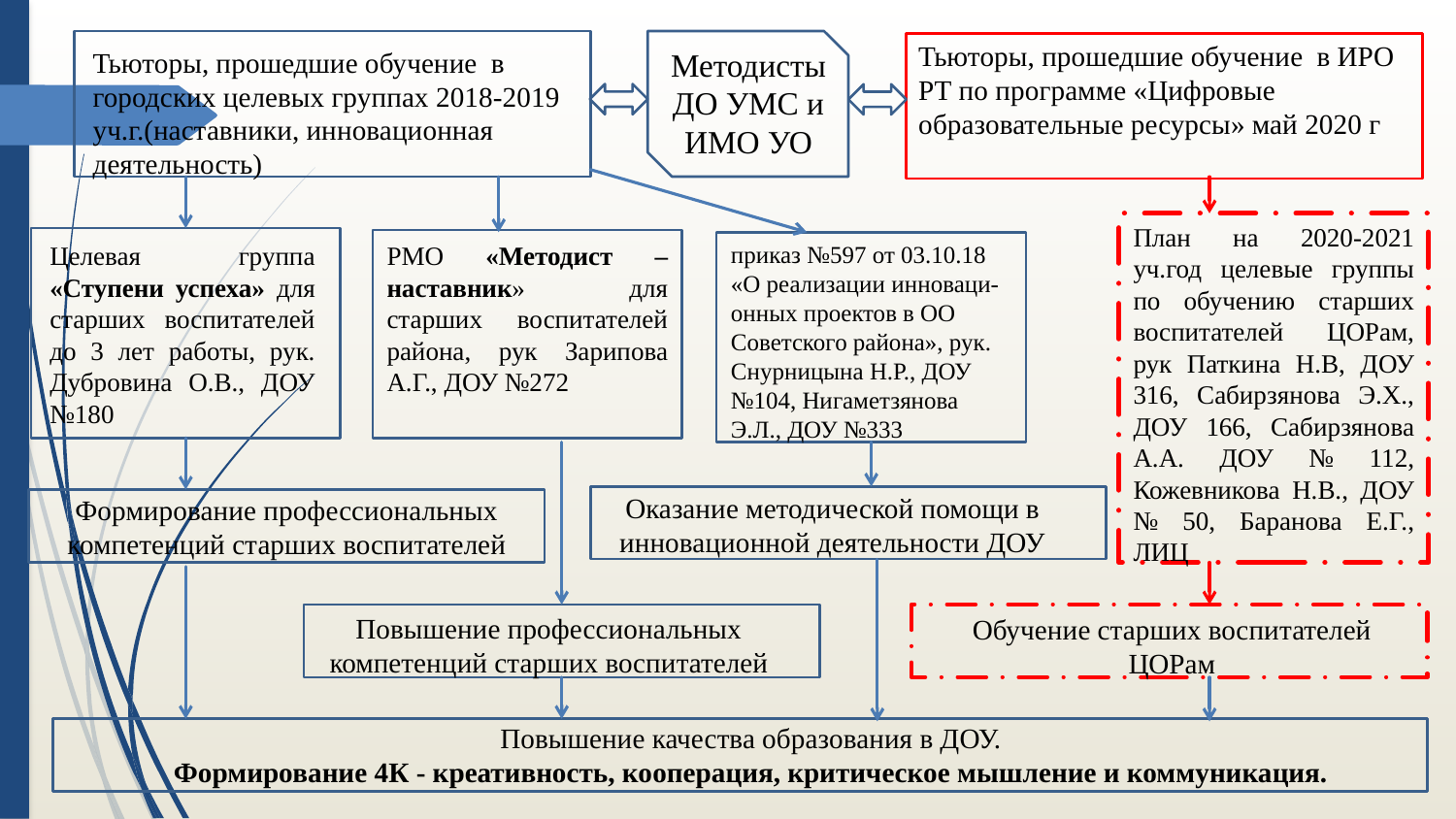

Тьюторы, прошедшие обучение  в ИРО РТ по программе «Цифровые образовательные ресурсы» май 2020 г

Методисты ДО УМС и ИМО УО
Тьюторы, прошедшие обучение  в городских целевых группах 2018-2019 уч.г.(наставники, инновационная деятельность)

План на 2020-2021 уч.год целевые группы по обучению старших воспитателей ЦОРам, рук Паткина Н.В, ДОУ 316, Сабирзянова Э.Х., ДОУ 166, Сабирзянова А.А. ДОУ № 112, Кожевникова Н.В., ДОУ № 50, Баранова Е.Г., ЛИЦ

Целевая группа «Ступени успеха» для старших воспитателей до 3 лет работы, рук. Дубровина О.В., ДОУ №180
РМО «Методист –наставник» для старших воспитателей района, рук Зарипова А.Г., ДОУ №272

приказ №597 от 03.10.18 «О реализации инноваци-онных проектов в ОО Советского района», рук. Снурницына Н.Р., ДОУ №104, Нигаметзянова Э.Л., ДОУ №333
Оказание методической помощи в инновационной деятельности ДОУ

Формирование профессиональных компетенций старших воспитателей
Повышение профессиональных компетенций старших воспитателей

Обучение старших воспитателей ЦОРам

Повышение качества образования в ДОУ.
Формирование 4К - креативность, кооперация, критическое мышление и коммуникация.